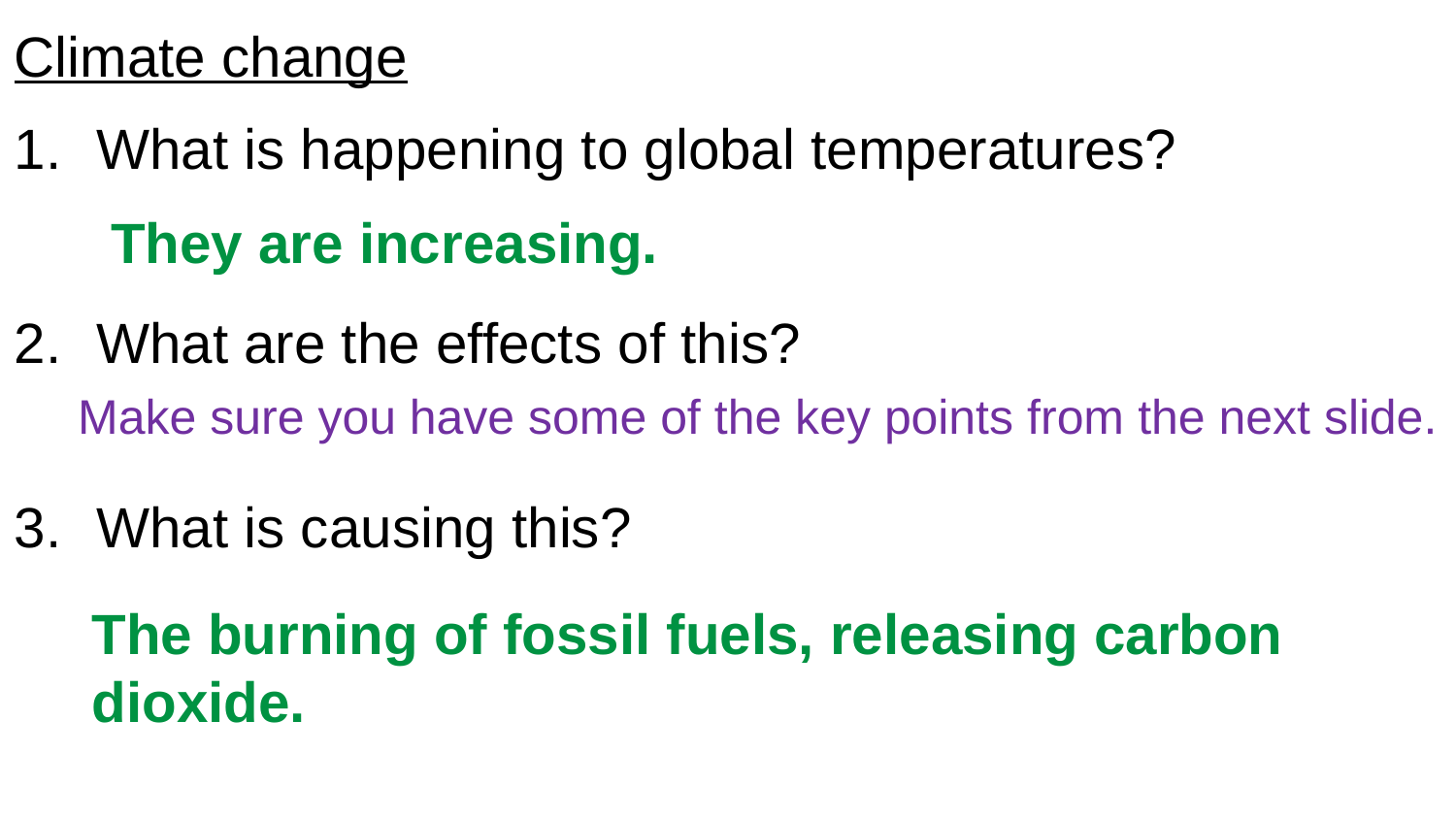

Climate change
What is happening to global temperatures?

What are the effects of this?

What is causing this?

They are increasing.
Make sure you have some of the key points from the next slide.
The burning of fossil fuels, releasing carbon dioxide.